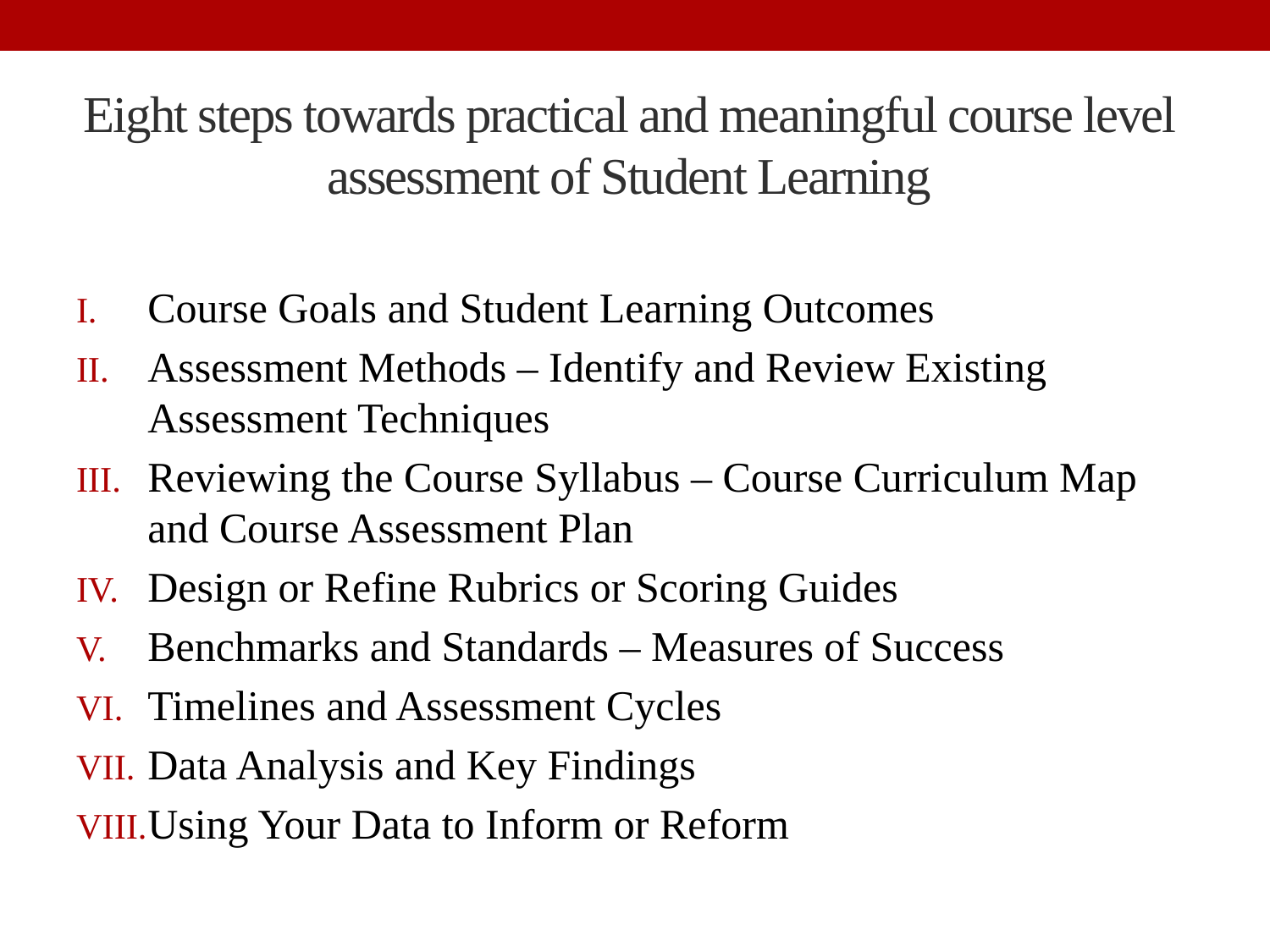

# Eight steps towards practical and meaningful course level assessment of Student Learning
Course Goals and Student Learning Outcomes
Assessment Methods – Identify and Review Existing Assessment Techniques
Reviewing the Course Syllabus – Course Curriculum Map and Course Assessment Plan
Design or Refine Rubrics or Scoring Guides
Benchmarks and Standards – Measures of Success
Timelines and Assessment Cycles
Data Analysis and Key Findings
Using Your Data to Inform or Reform